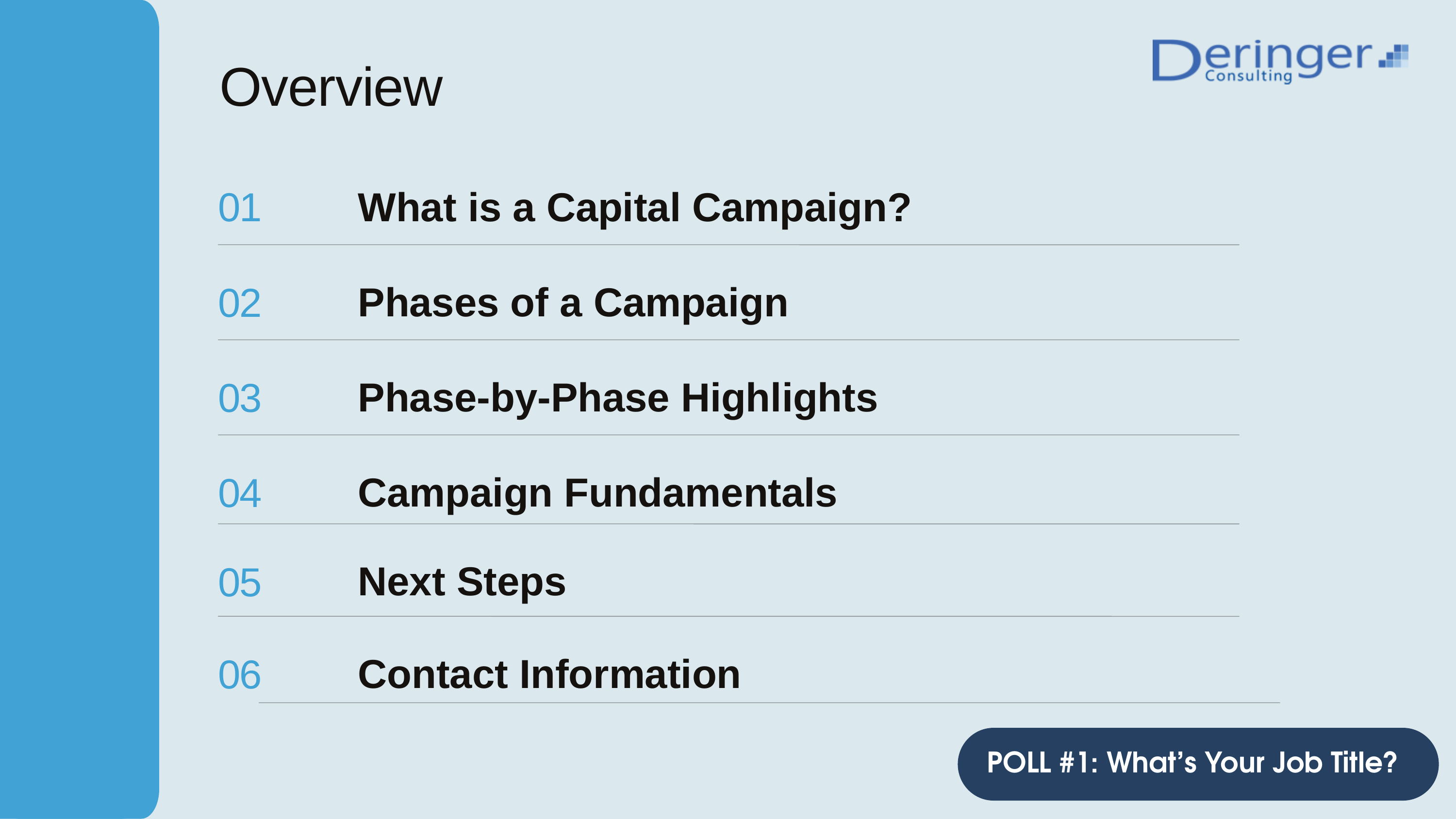

Overview
01
What is a Capital Campaign?

Phases of a Campaign
02

Phase-by-Phase Highlights
03

Campaign Fundamentals
04

Next Steps
05

Contact Information
06

POLL #1: What’s Your Job Title?